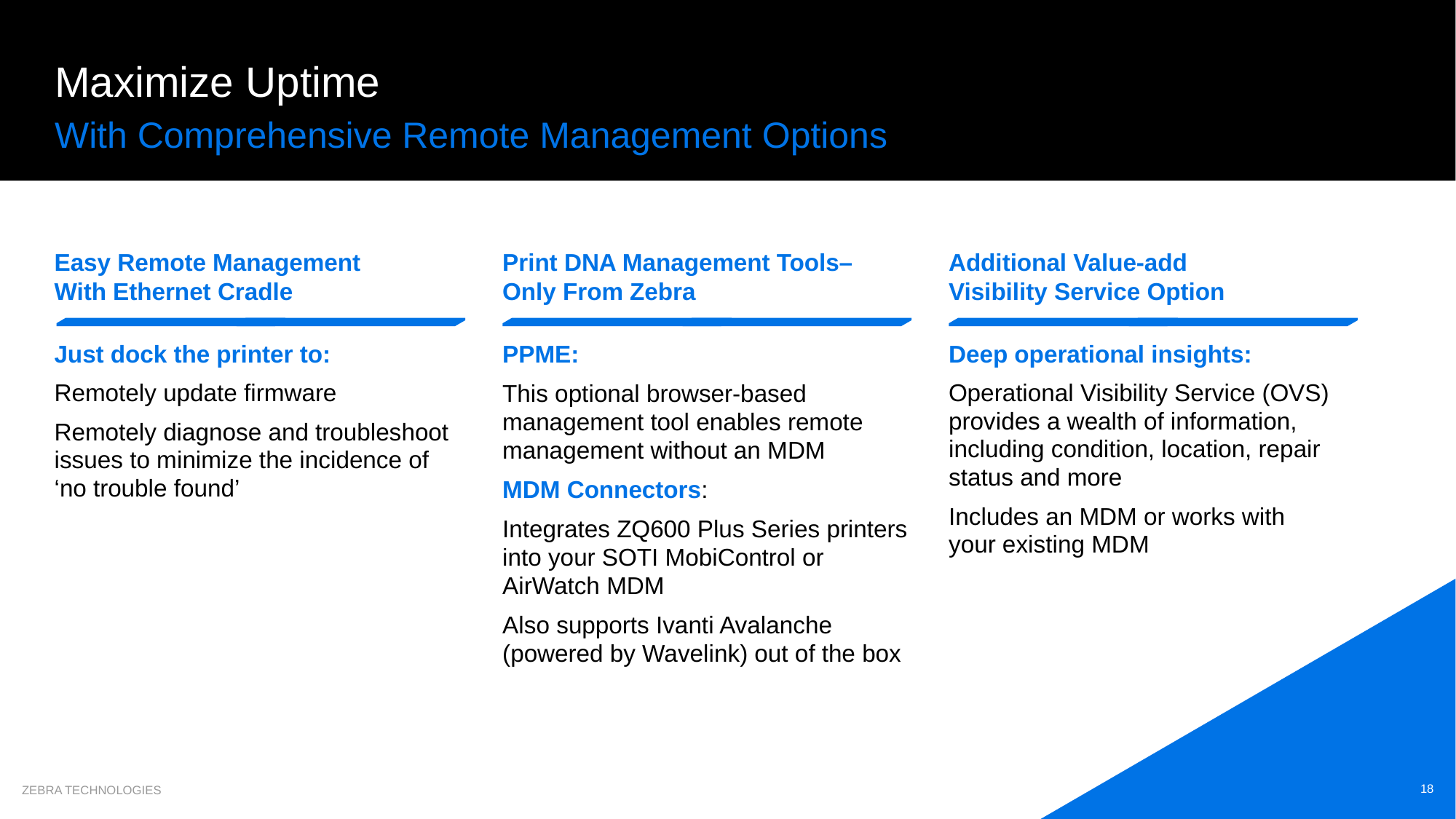

# Maximize Uptime
With Comprehensive Remote Management Options
Easy Remote Management With Ethernet Cradle
Print DNA Management Tools– Only From Zebra
Additional Value-add Visibility Service Option

Just dock the printer to:
Remotely update firmware
Remotely diagnose and troubleshoot issues to minimize the incidence of ‘no trouble found’
PPME:
This optional browser-based management tool enables remote management without an MDM
MDM Connectors:
Integrates ZQ600 Plus Series printers into your SOTI MobiControl or AirWatch MDM
Also supports Ivanti Avalanche (powered by Wavelink) out of the box
Deep operational insights:
Operational Visibility Service (OVS) provides a wealth of information, including condition, location, repair status and more
Includes an MDM or works with your existing MDM

18
18